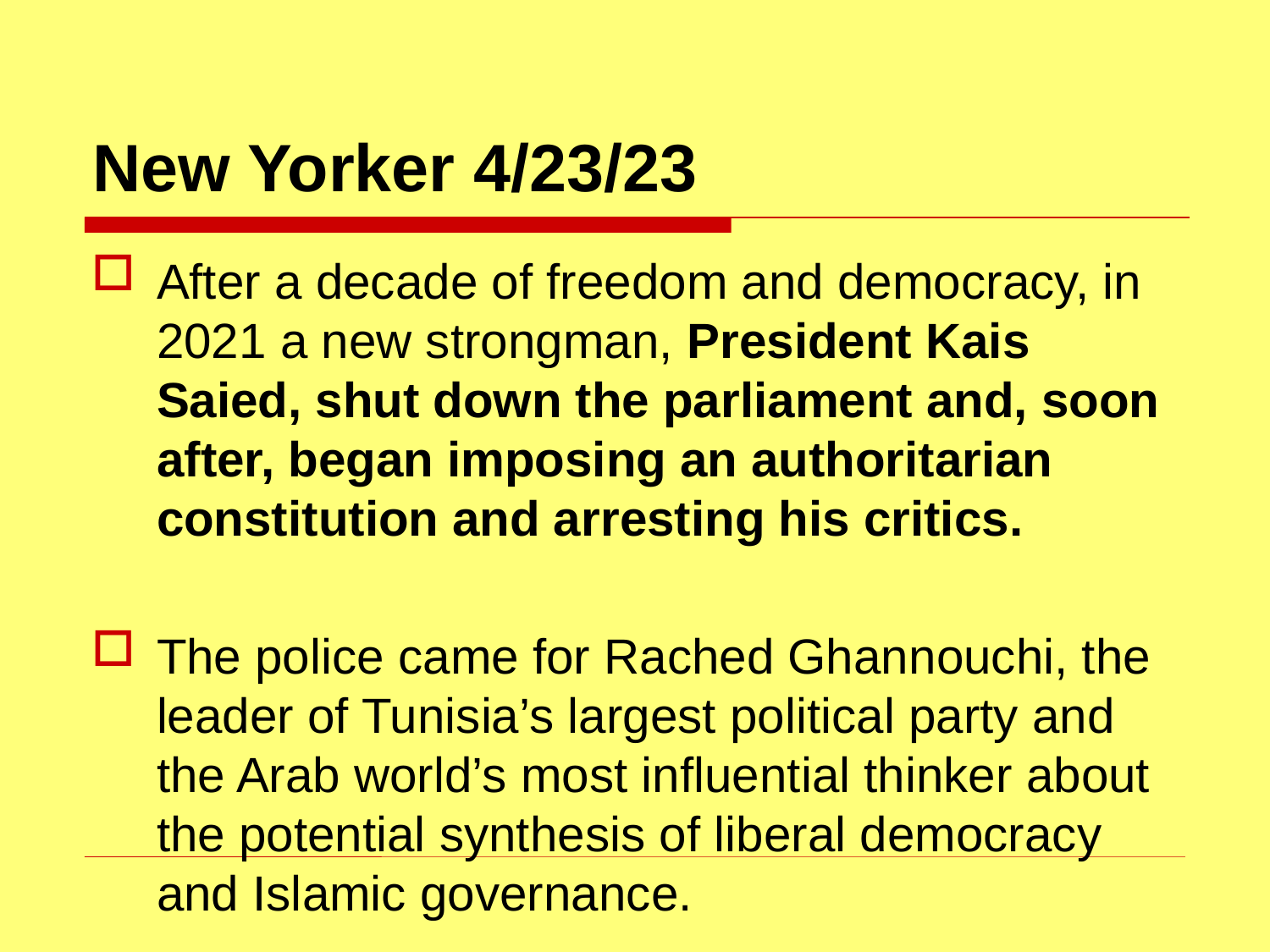

# New Yorker 4/23/23
After a decade of freedom and democracy, in 2021 a new strongman, President Kais Saied, shut down the parliament and, soon after, began imposing an authoritarian constitution and arresting his critics.

The police came for Rached Ghannouchi, the leader of Tunisia’s largest political party and the Arab world’s most influential thinker about the potential synthesis of liberal democracy and Islamic governance.